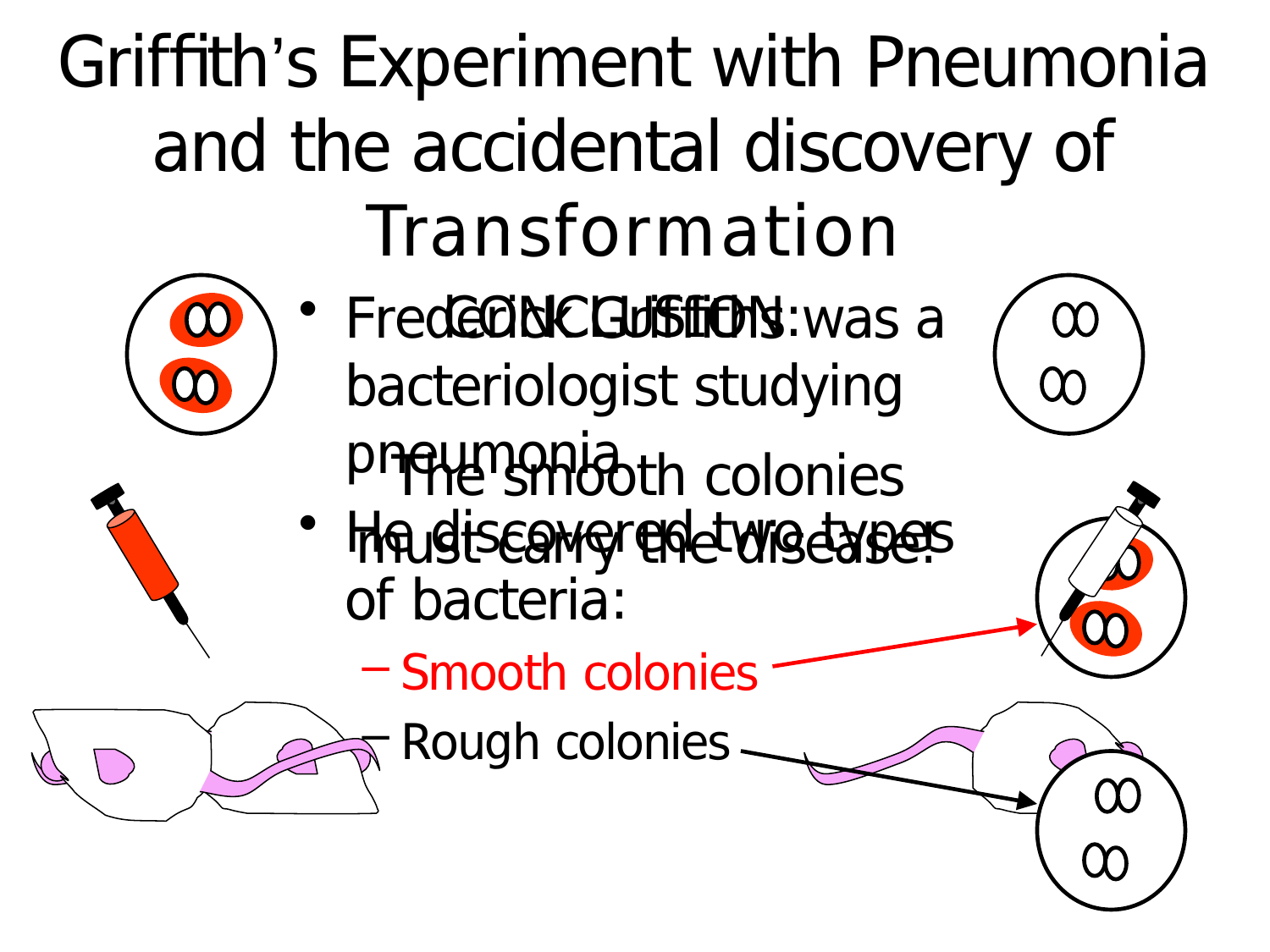

# Griffith’s Experiment with Pneumonia and the accidental discovery of Transformation

Frederick Griffiths was a bacteriologist studying pneumonia
He discovered two types of bacteria:
Smooth colonies
Rough colonies
CONCLUSION:

	The smooth colonies must carry the disease!